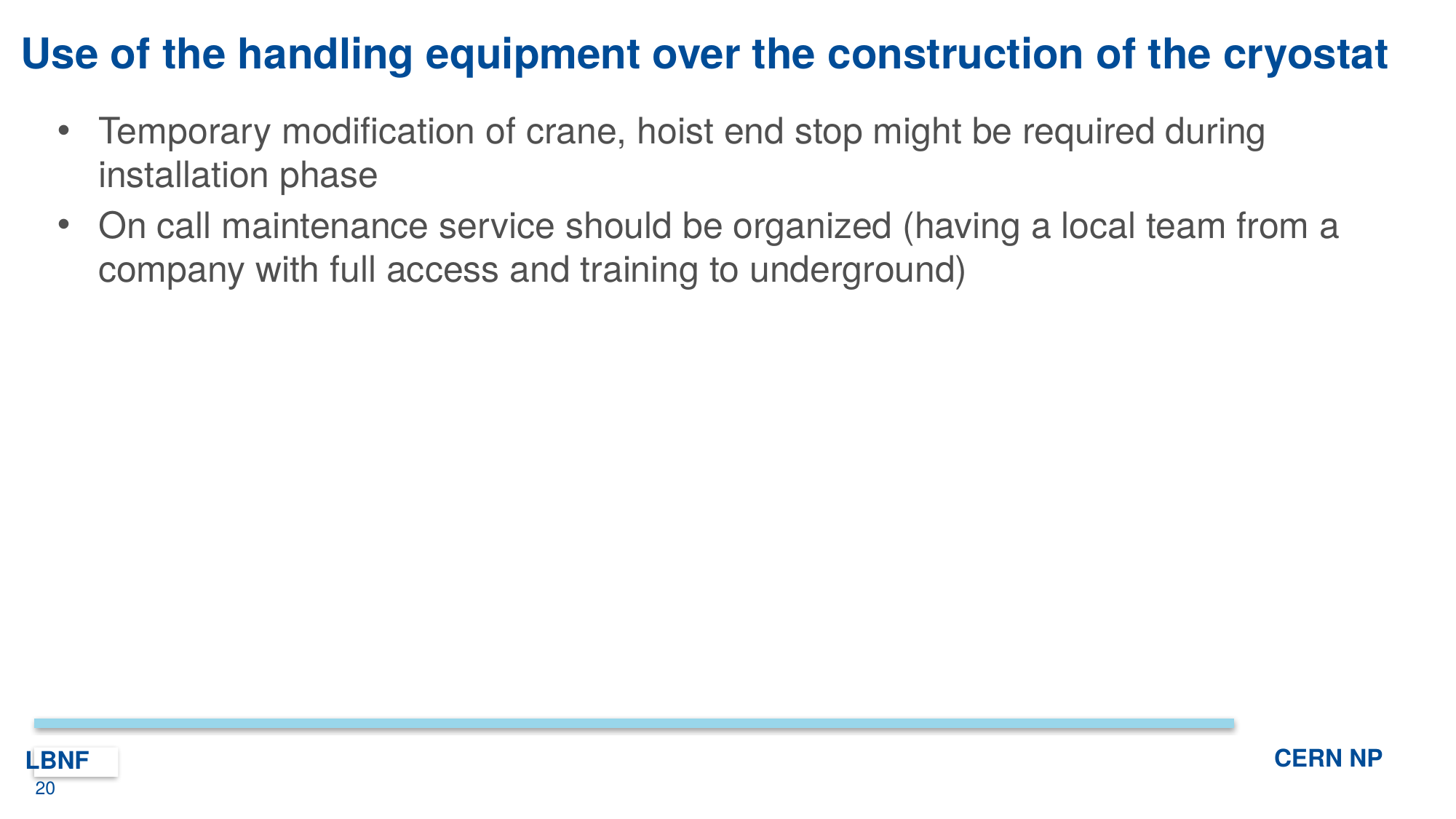

# Use of the handling equipment over the construction of the cryostat
Temporary modification of crane, hoist end stop might be required during installation phase
On call maintenance service should be organized (having a local team from a  company with full access and training to underground)

20